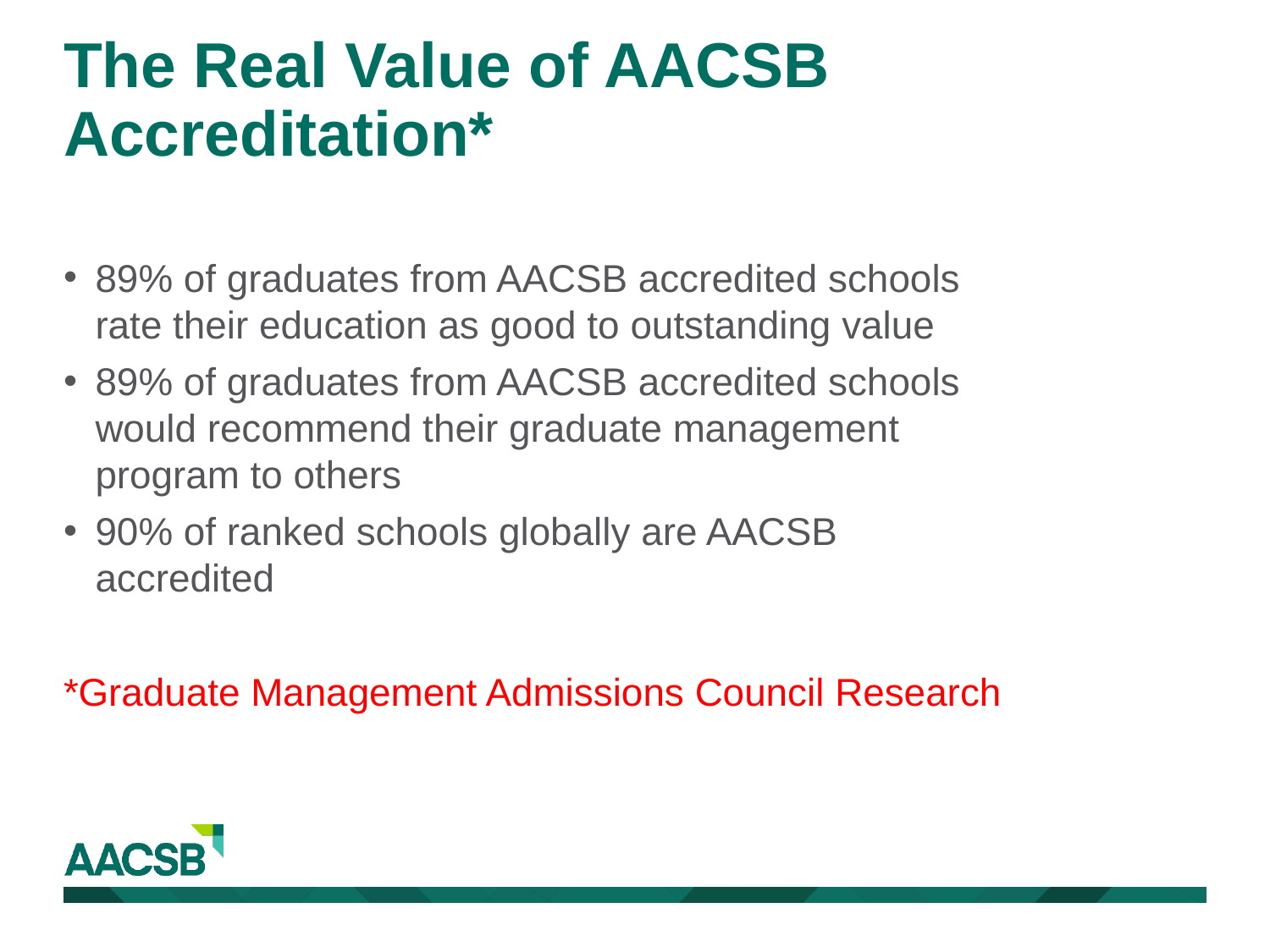

# The Real Value of AACSB Accreditation*
89% of graduates from AACSB accredited schools rate their education as good to outstanding value
89% of graduates from AACSB accredited schools would recommend their graduate management program to others
90% of ranked schools globally are AACSB accredited

*Graduate Management Admissions Council Research